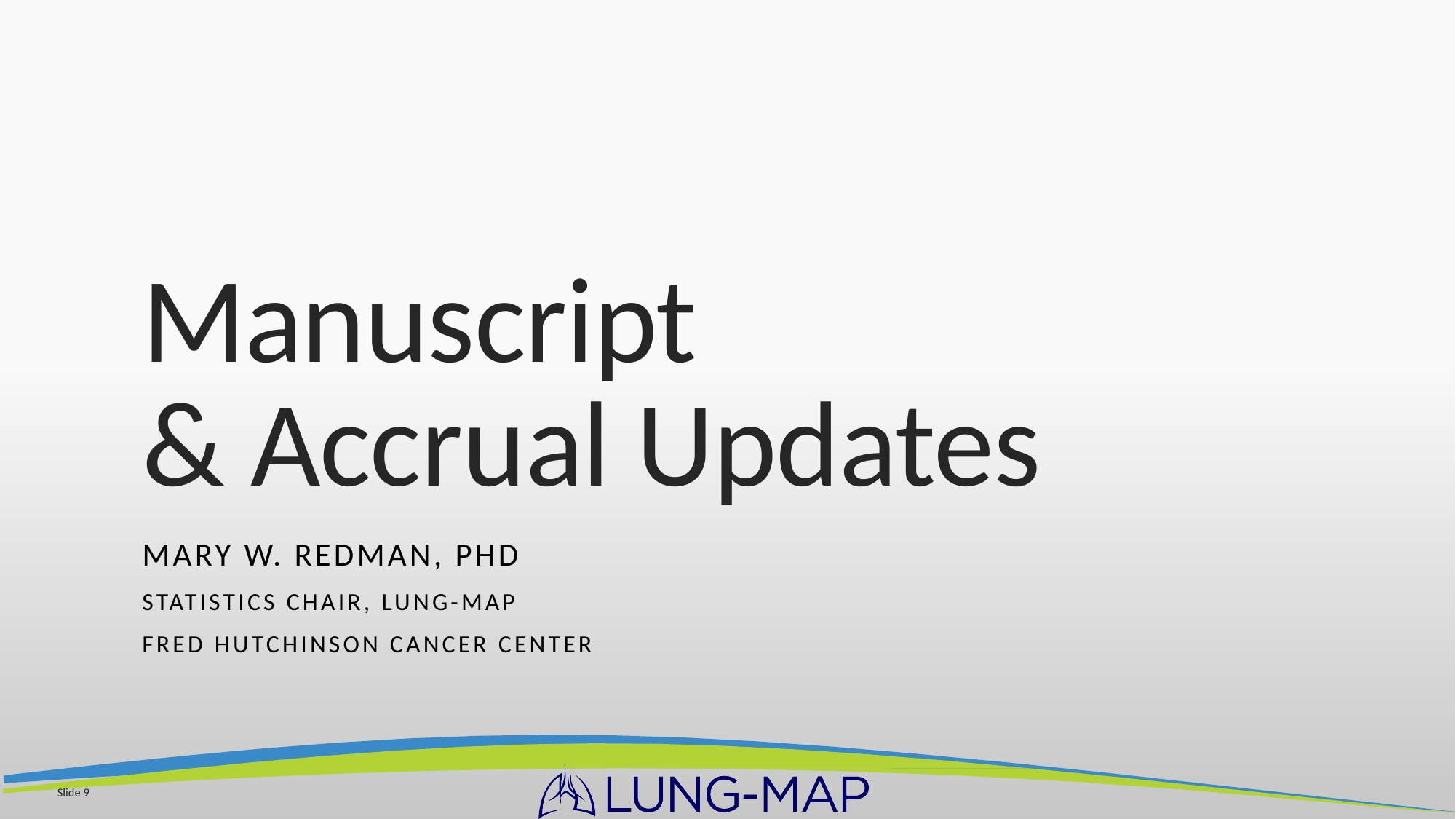

# Manuscript & Accrual Updates
Mary W. Redman, PhD
Statistics Chair, Lung-MAP
Fred Hutchinson Cancer Center
Slide 9